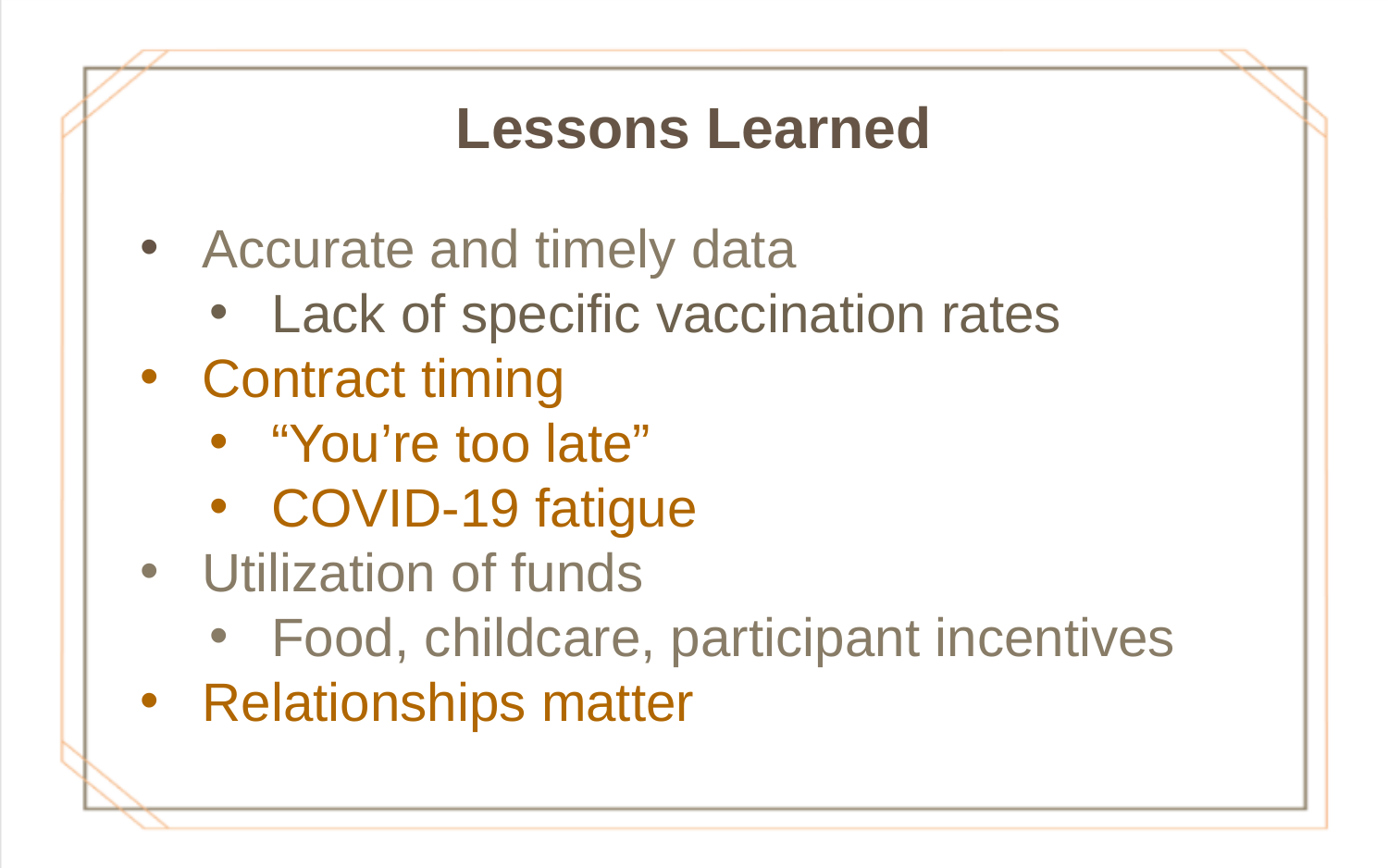

# Lessons Learned
Accurate and timely data
Lack of specific vaccination rates
Contract timing
“You’re too late”
COVID-19 fatigue
Utilization of funds
Food, childcare, participant incentives
Relationships matter